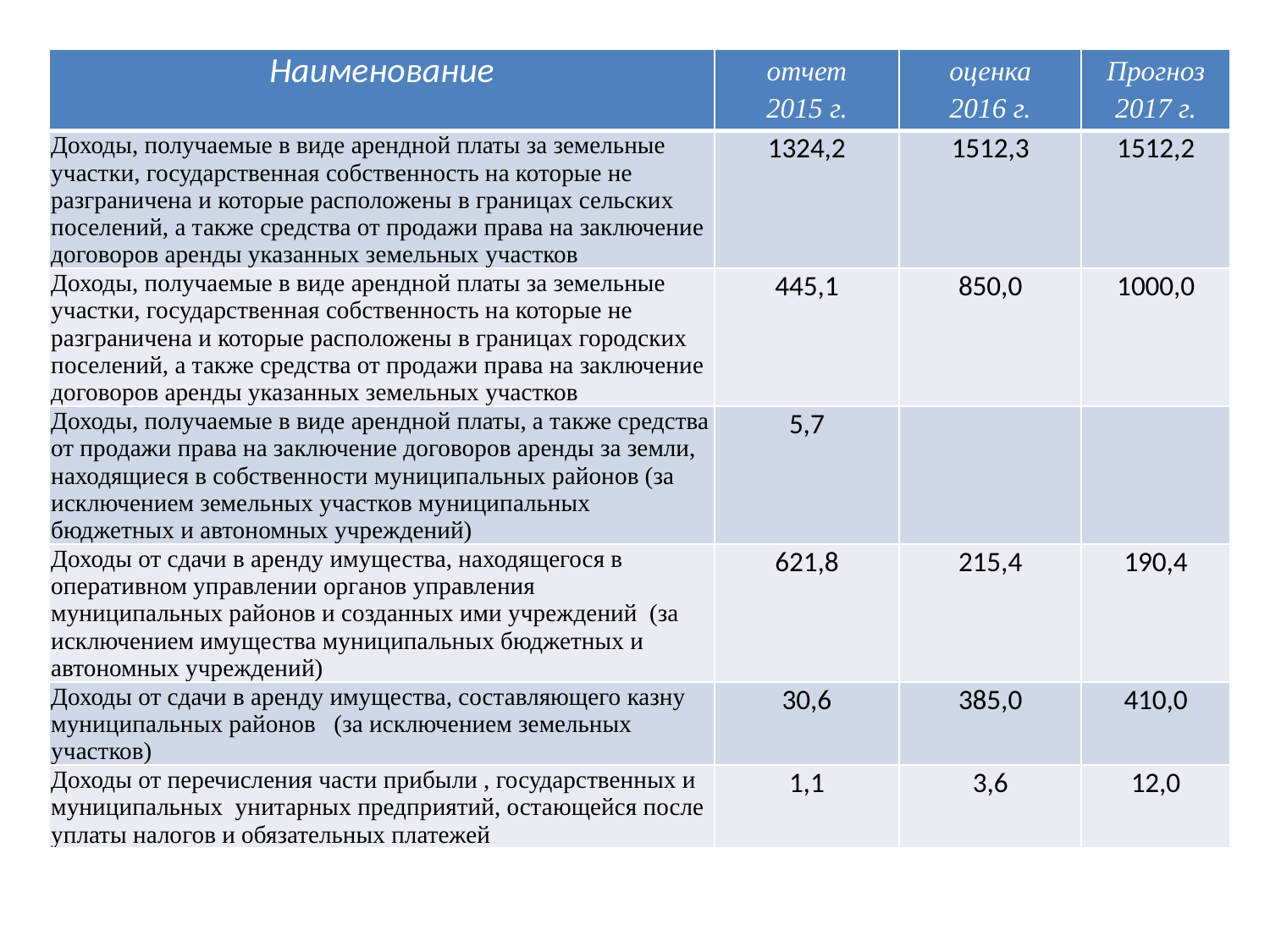

| Наименование | отчет 2015 г. | оценка 2016 г. | Прогноз 2017 г. |
| --- | --- | --- | --- |
| Доходы, получаемые в виде арендной платы за земельные участки, государственная собственность на которые не разграничена и которые расположены в границах сельских поселений, а также средства от продажи права на заключение договоров аренды указанных земельных участков | 1324,2 | 1512,3 | 1512,2 |
| Доходы, получаемые в виде арендной платы за земельные участки, государственная собственность на которые не разграничена и которые расположены в границах городских поселений, а также средства от продажи права на заключение договоров аренды указанных земельных участков | 445,1 | 850,0 | 1000,0 |
| Доходы, получаемые в виде арендной платы, а также средства от продажи права на заключение договоров аренды за земли, находящиеся в собственности муниципальных районов (за исключением земельных участков муниципальных бюджетных и автономных учреждений) | 5,7 |  |  |
| Доходы от сдачи в аренду имущества, находящегося в оперативном управлении органов управления муниципальных районов и созданных ими учреждений (за исключением имущества муниципальных бюджетных и автономных учреждений) | 621,8 | 215,4 | 190,4 |
| Доходы от сдачи в аренду имущества, составляющего казну муниципальных районов (за исключением земельных участков) | 30,6 | 385,0 | 410,0 |
| Доходы от перечисления части прибыли , государственных и муниципальных унитарных предприятий, остающейся после уплаты налогов и обязательных платежей | 1,1 | 3,6 | 12,0 |